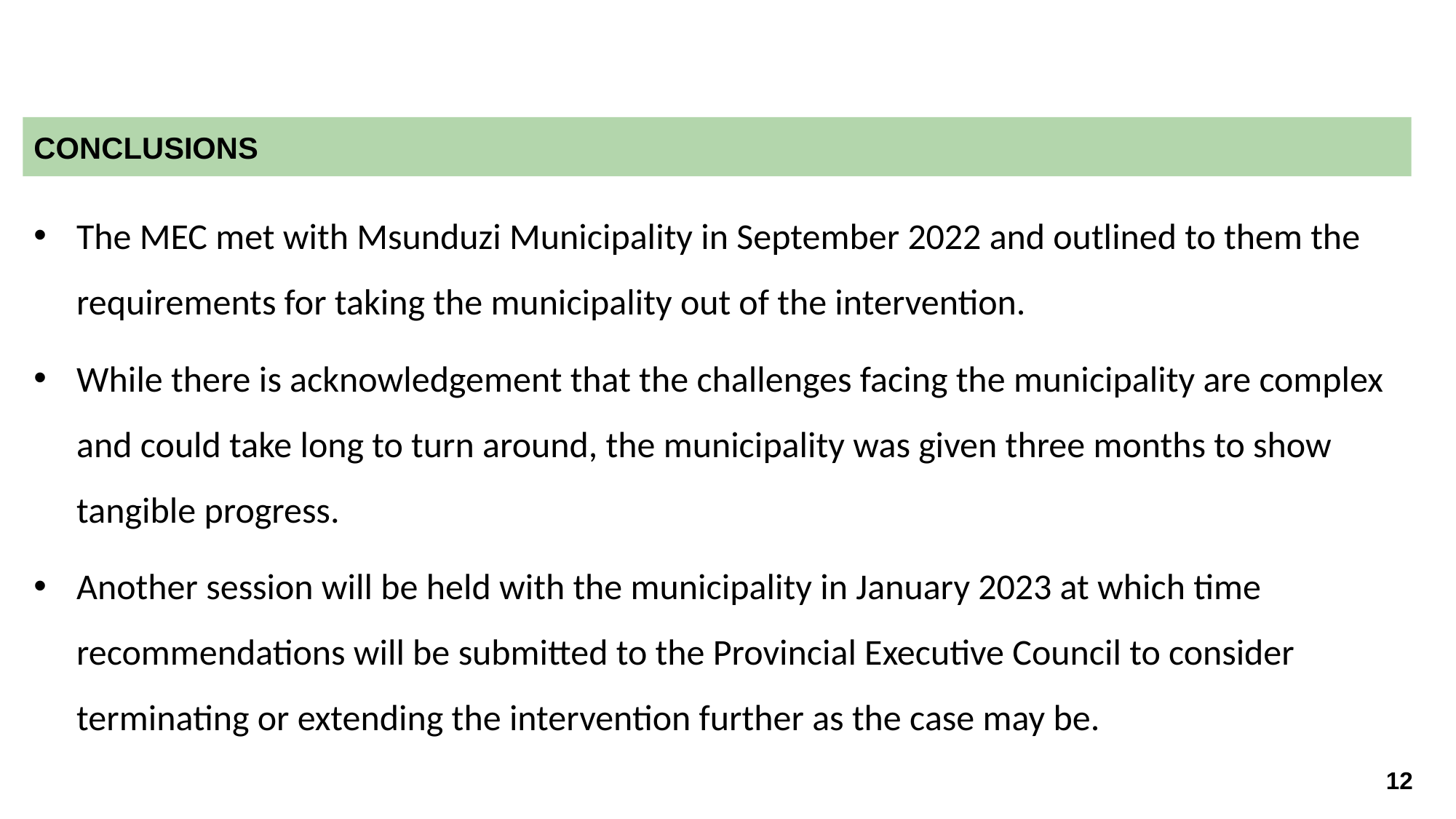

CONCLUSIONS
The MEC met with Msunduzi Municipality in September 2022 and outlined to them the requirements for taking the municipality out of the intervention.
While there is acknowledgement that the challenges facing the municipality are complex and could take long to turn around, the municipality was given three months to show tangible progress.
Another session will be held with the municipality in January 2023 at which time recommendations will be submitted to the Provincial Executive Council to consider terminating or extending the intervention further as the case may be.
12
12